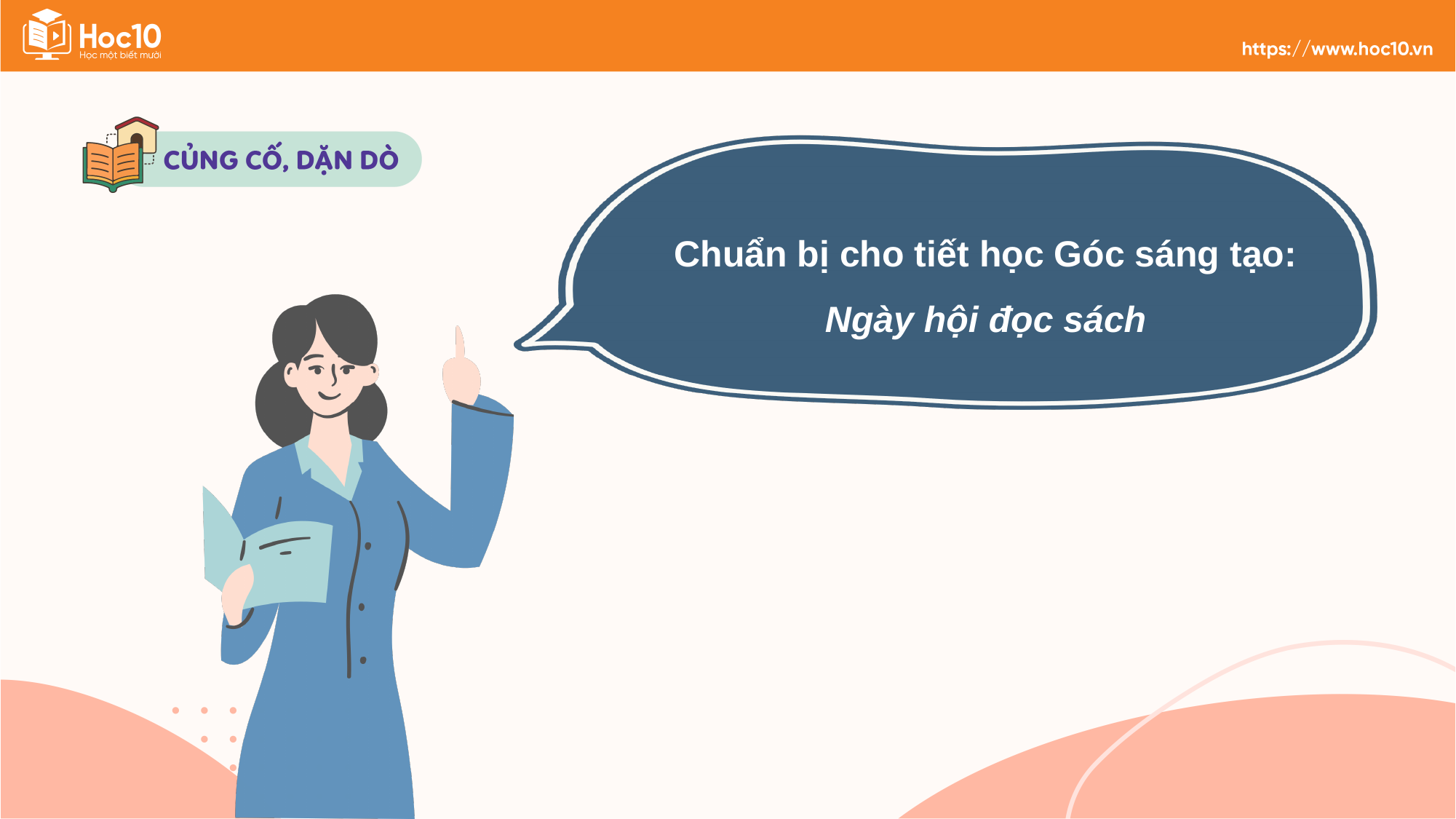

Chuẩn bị cho tiết học Góc sáng tạo: Ngày hội đọc sách